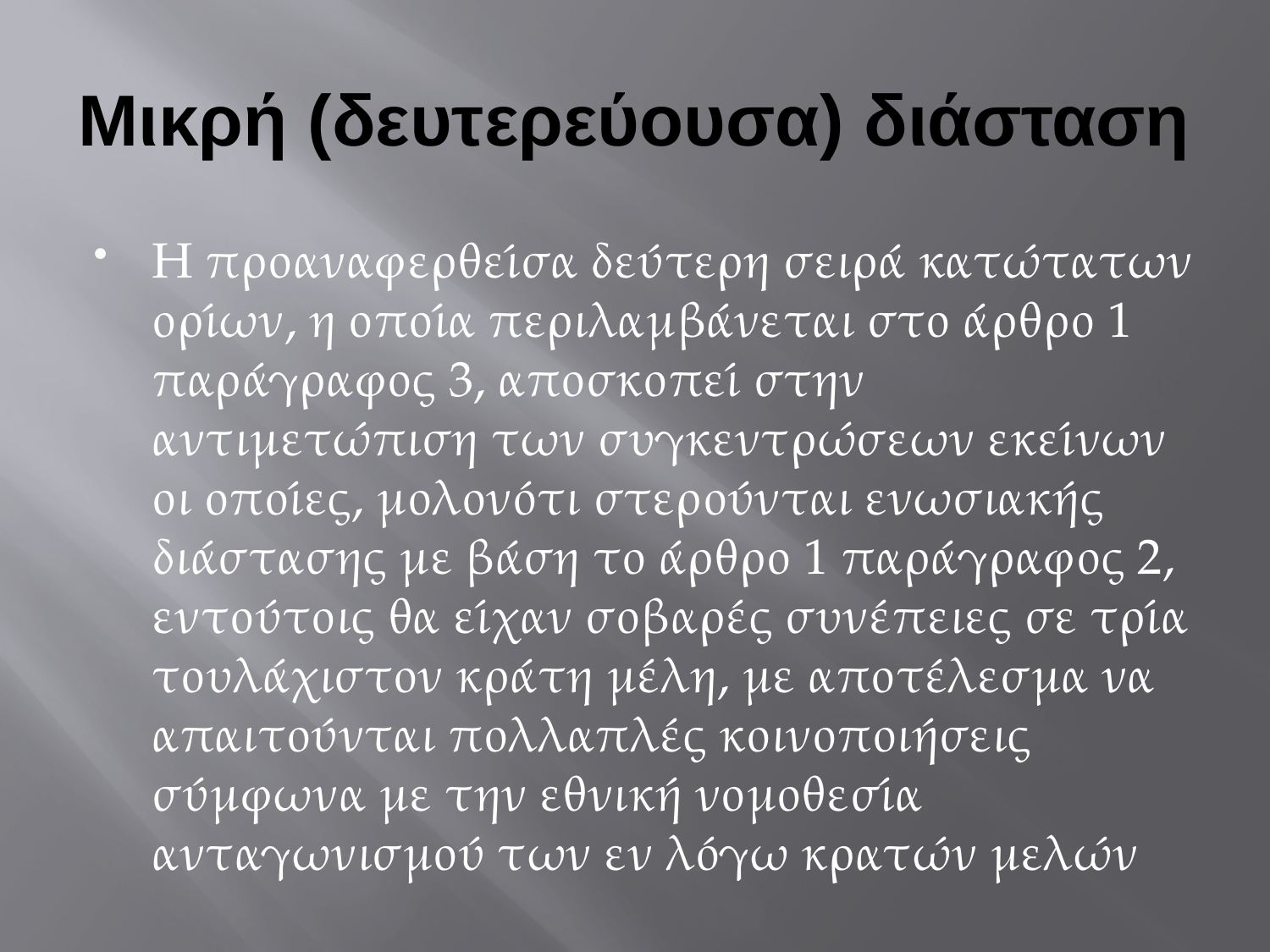

# Μικρή (δευτερεύουσα) διάσταση
Η προαναφερθείσα δεύτερη σειρά κατώτατων ορίων, η οποία περιλαμβάνεται στο άρθρο 1 παράγραφος 3, αποσκοπεί στην αντιμετώπιση των συγκεντρώσεων εκείνων οι οποίες, μολονότι στερούνται ενωσιακής διάστασης με βάση το άρθρο 1 παράγραφος 2, εντούτοις θα είχαν σοβαρές συνέπειες σε τρία τουλάχιστον κράτη μέλη, με αποτέλεσμα να απαιτούνται πολλαπλές κοινοποιήσεις σύμφωνα με την εθνική νομοθεσία ανταγωνισμού των εν λόγω κρατών μελών